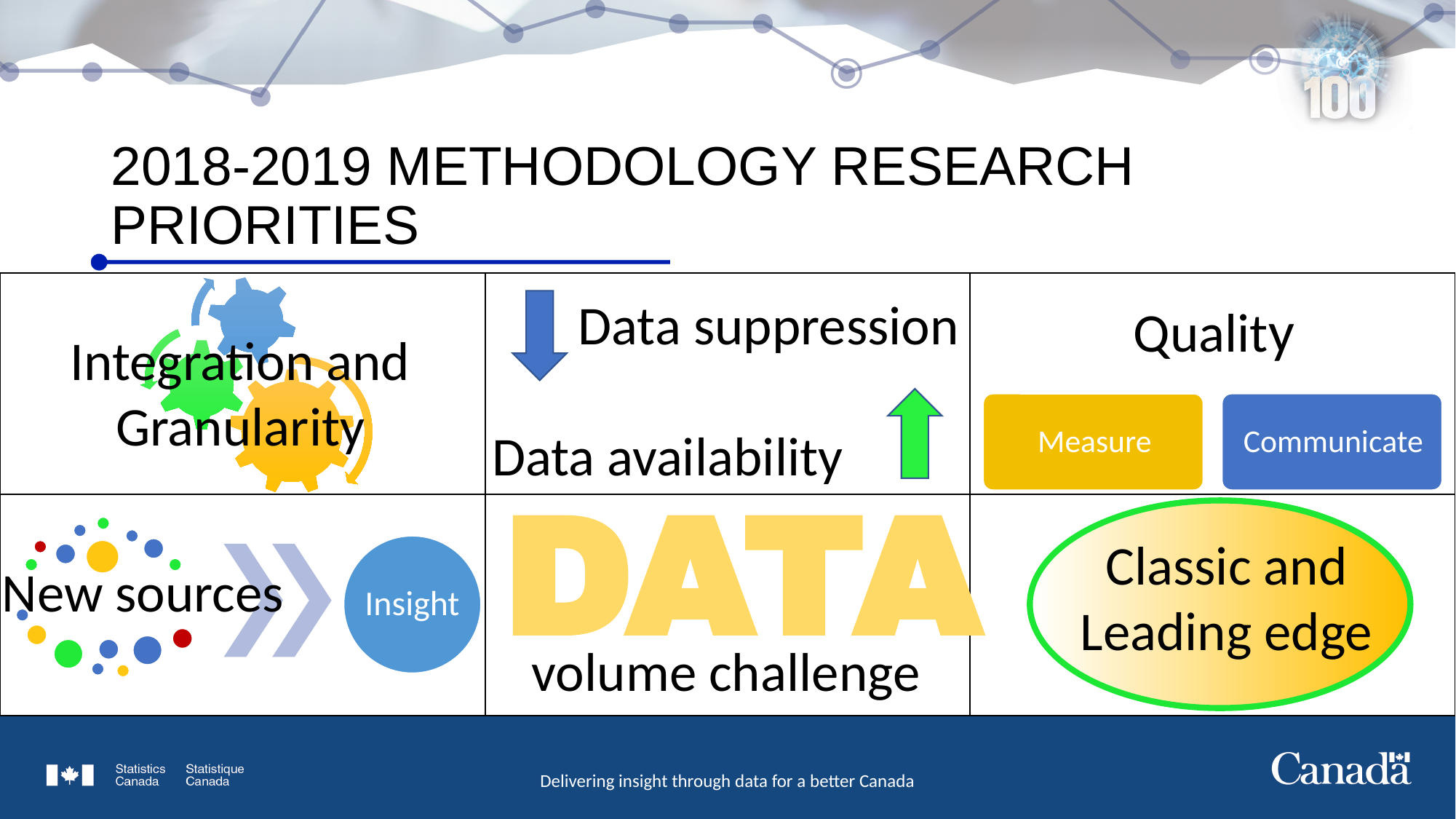

# 2018-2019 METHODOLOGY RESEARCH PRIORITIES

|  |  |  |
| --- | --- | --- |
|  |  |  |
Data suppression

Data availability
Quality
Measure
Communicate

Integration and Granularity

DATA

Insight

Classic and Leading edge
New sources
volume challenge